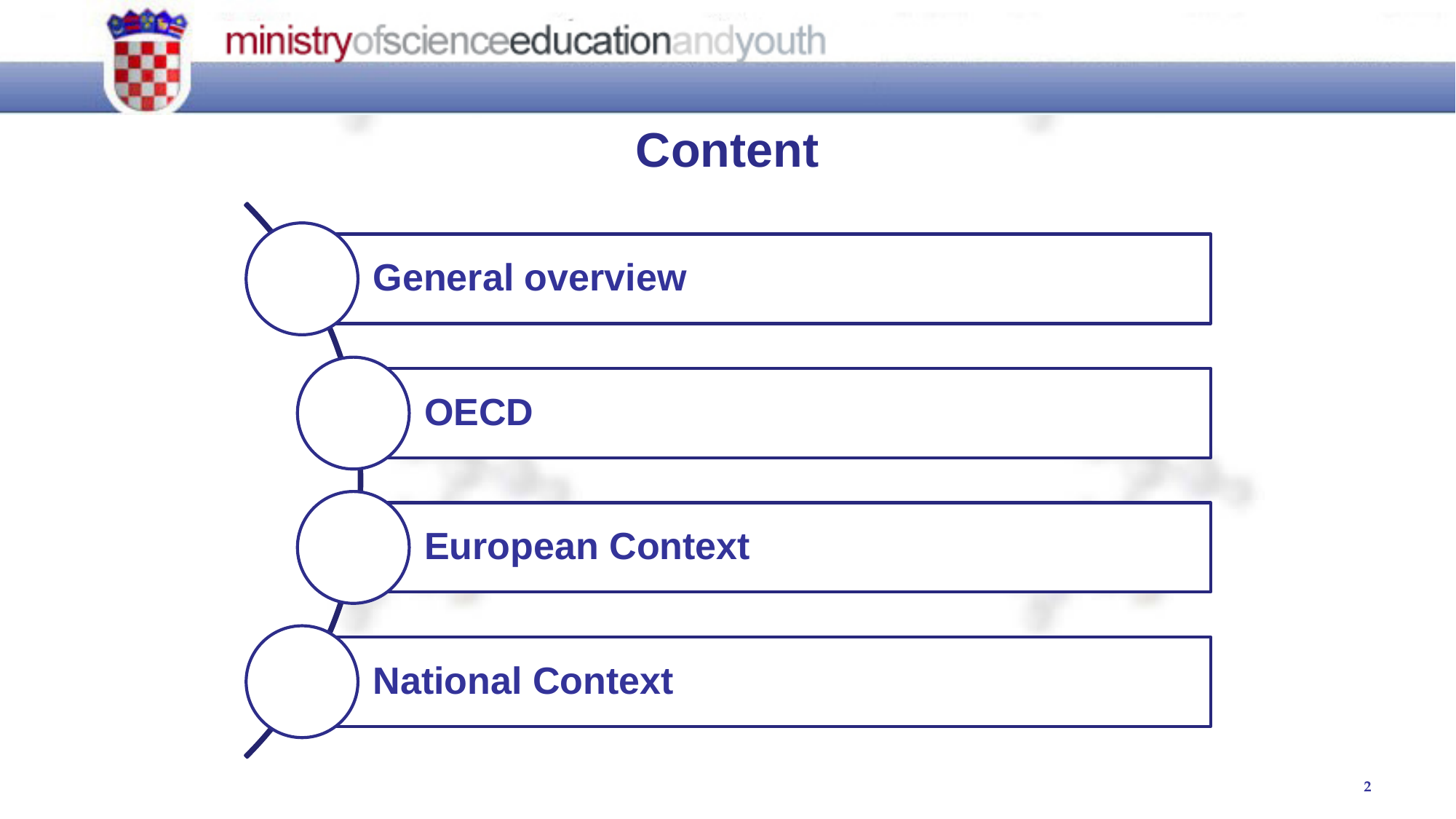

# Content
General overview
OECD
European Context
National Context
2